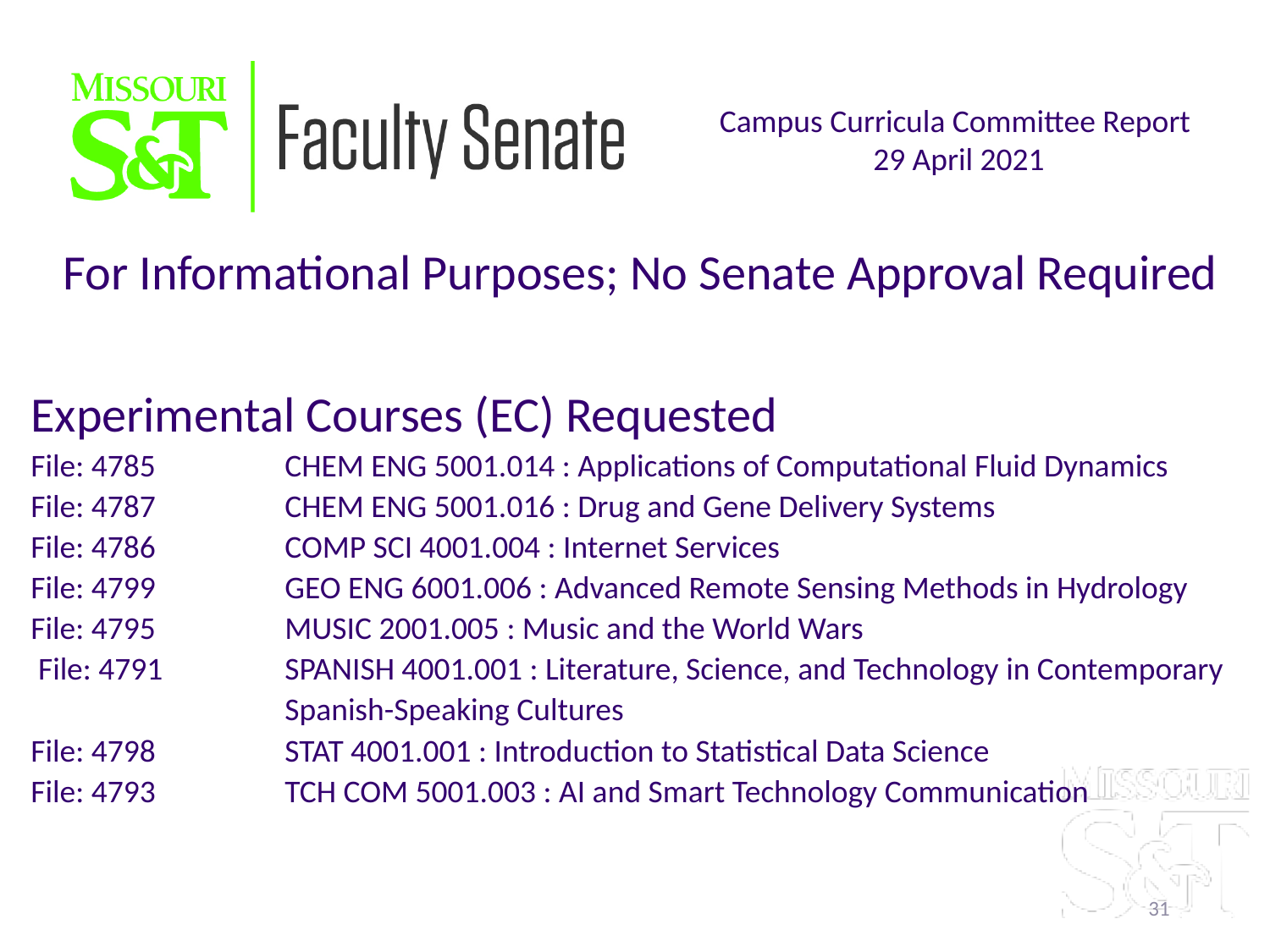

Campus Curricula Committee Report
29 April 2021
For Informational Purposes; No Senate Approval Required

Experimental Courses (EC) Requested
File: 4785		CHEM ENG 5001.014 : Applications of Computational Fluid Dynamics
File: 4787		CHEM ENG 5001.016 : Drug and Gene Delivery Systems
File: 4786		COMP SCI 4001.004 : Internet Services
File: 4799		GEO ENG 6001.006 : Advanced Remote Sensing Methods in Hydrology
File: 4795		MUSIC 2001.005 : Music and the World Wars
 File: 4791	SPANISH 4001.001 : Literature, Science, and Technology in Contemporary 	Spanish-Speaking Cultures
File: 4798		STAT 4001.001 : Introduction to Statistical Data Science
File: 4793		TCH COM 5001.003 : AI and Smart Technology Communication

31